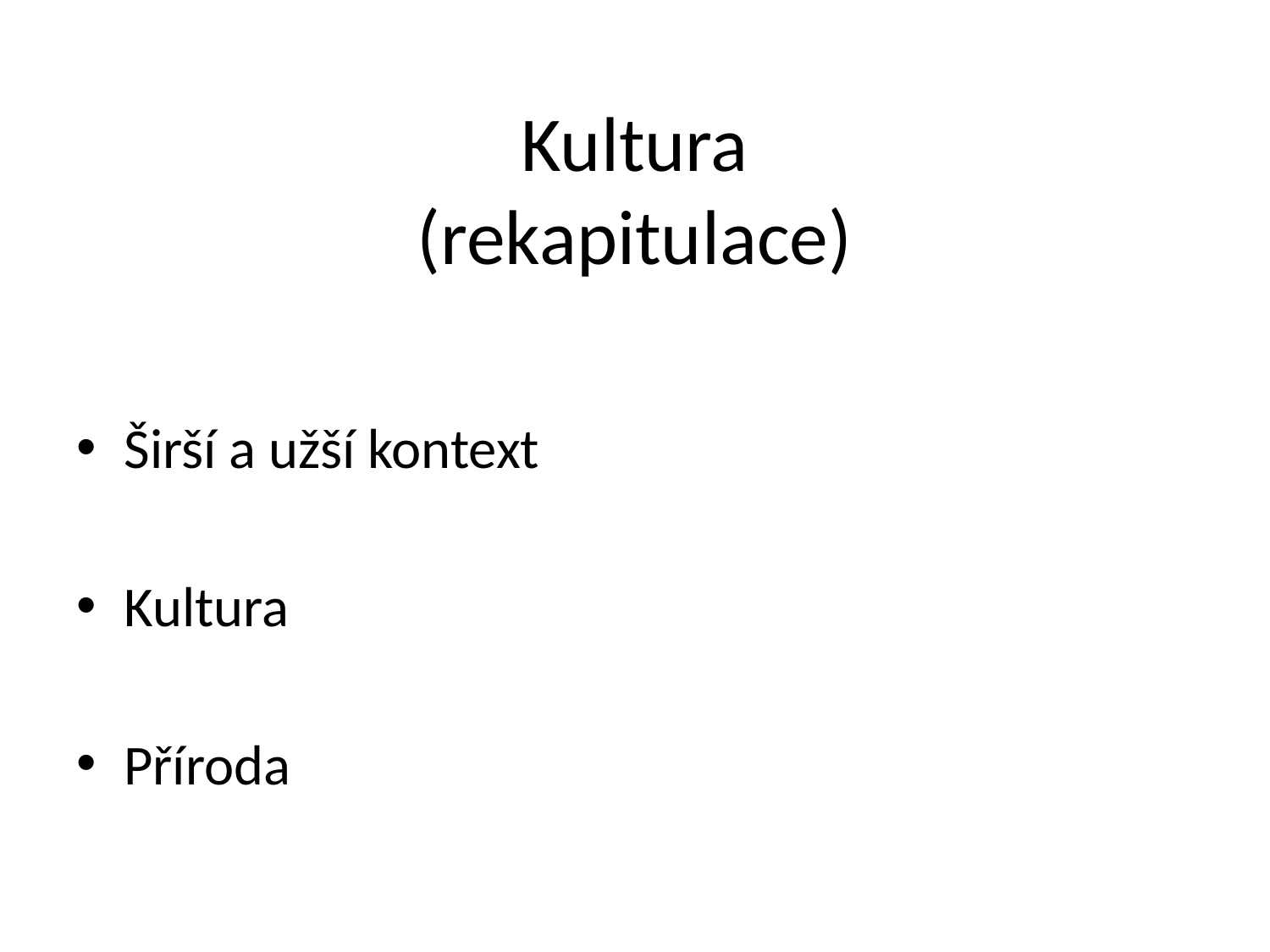

# Kultura (rekapitulace)
Širší a užší kontext

Kultura

Příroda